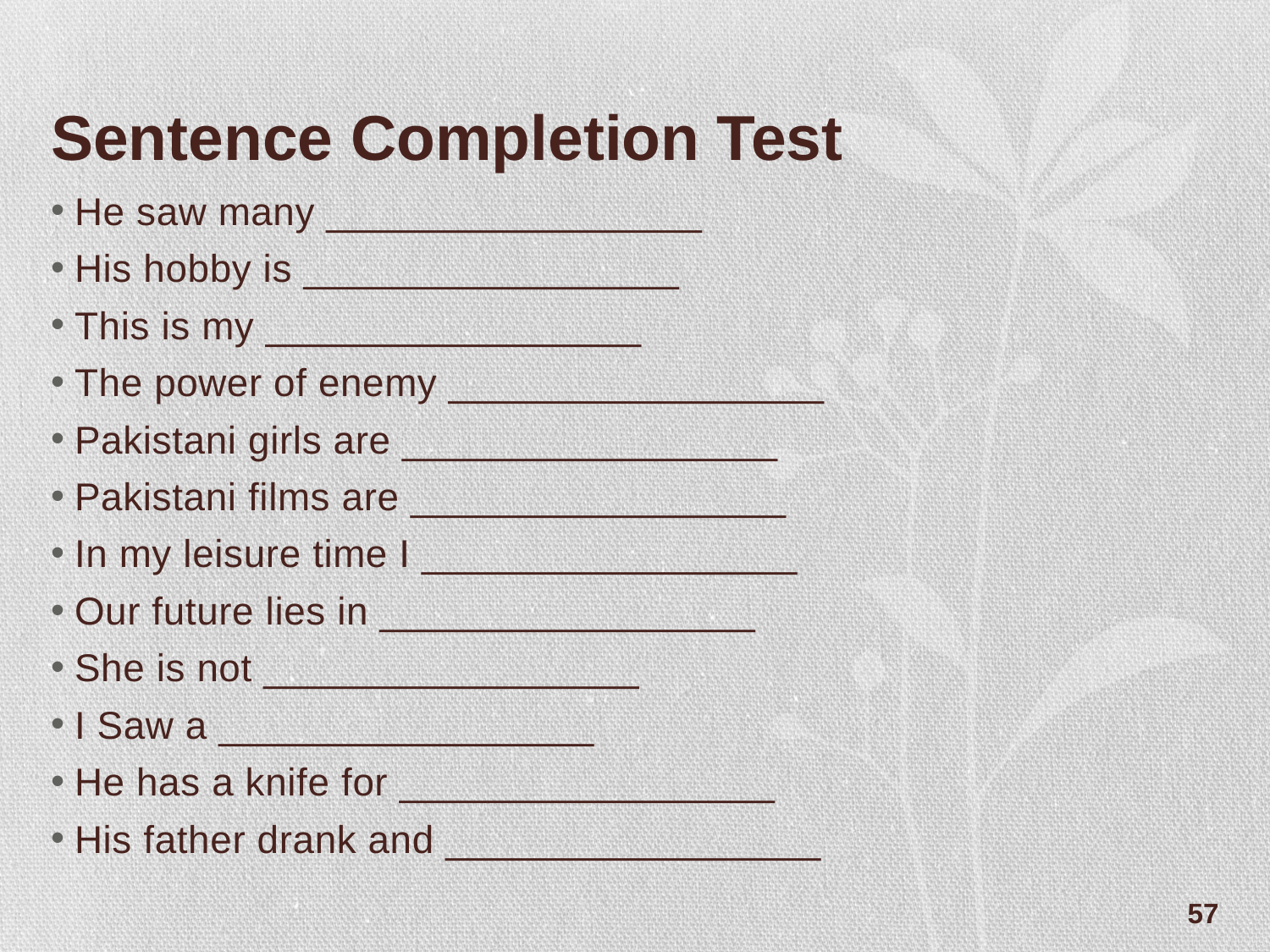

# Sentence Completion Test
He saw many _________________
His hobby is _________________
This is my _________________
The power of enemy _________________
Pakistani girls are _________________
Pakistani films are _________________
In my leisure time I _________________
Our future lies in _________________
She is not _________________
I Saw a _________________
He has a knife for _________________
His father drank and _________________
57